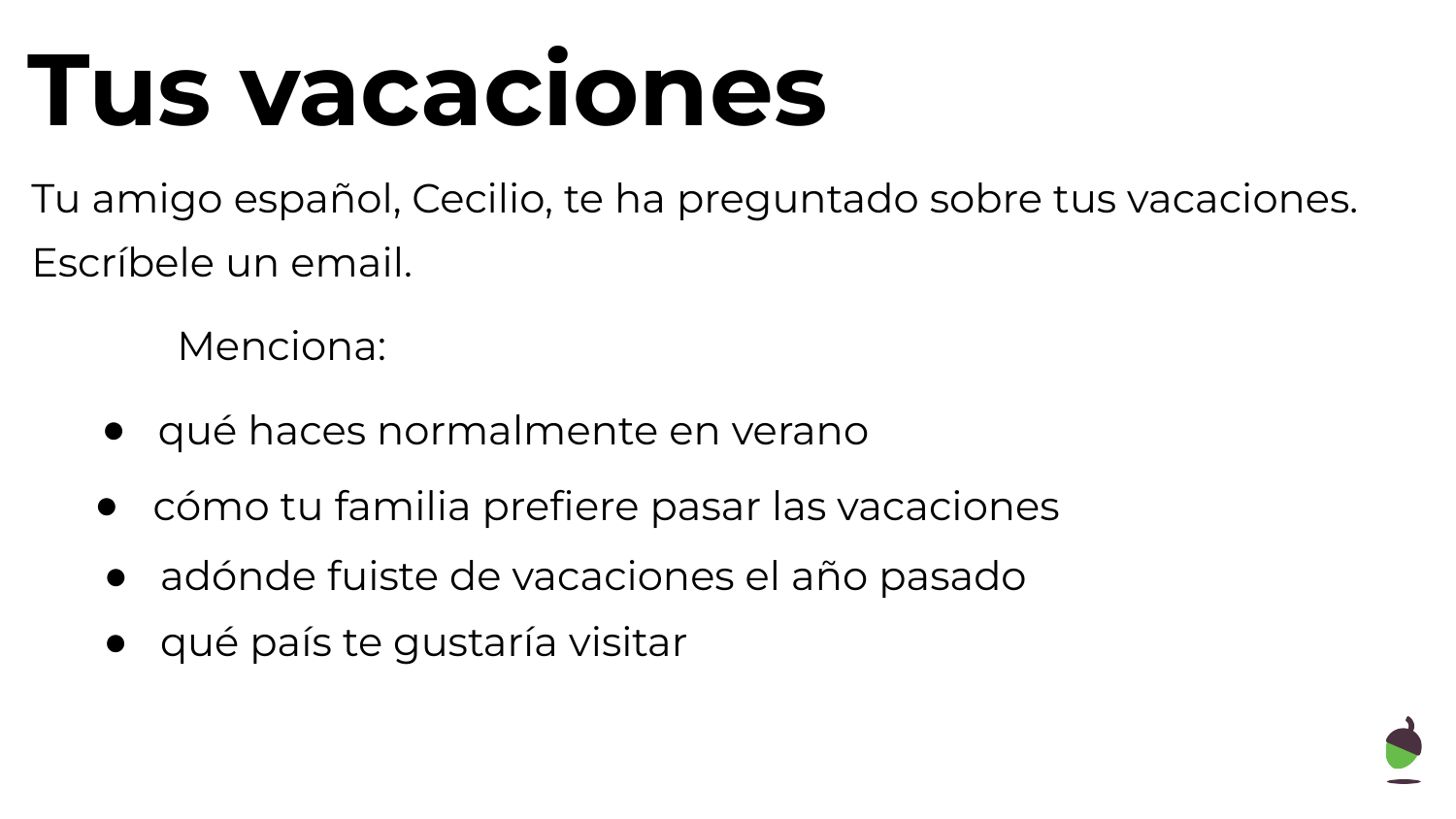

# Tus vacaciones
Tu amigo español, Cecilio, te ha preguntado sobre tus vacaciones. Escríbele un email.
Menciona:

qué haces normalmente en verano
cómo tu familia prefiere pasar las vacaciones

adónde fuiste de vacaciones el año pasado
qué país te gustaría visitar